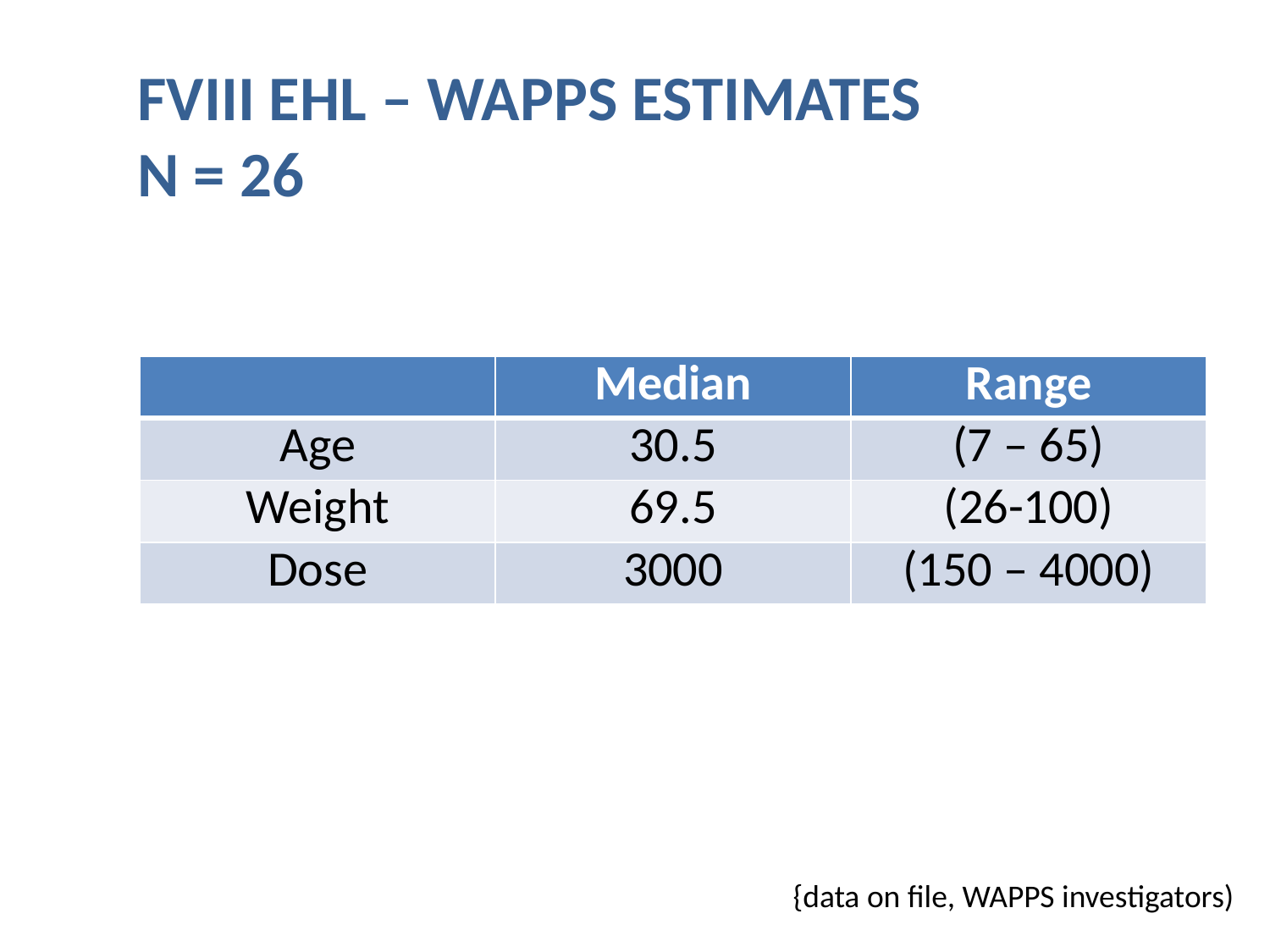

FVIII EHL – WAPPS ESTIMATES
N = 26
|  | Median | Range |
| --- | --- | --- |
| Age | 30.5 | (7 – 65) |
| Weight | 69.5 | (26-100) |
| Dose | 3000 | (150 – 4000) |
{data on file, WAPPS investigators)